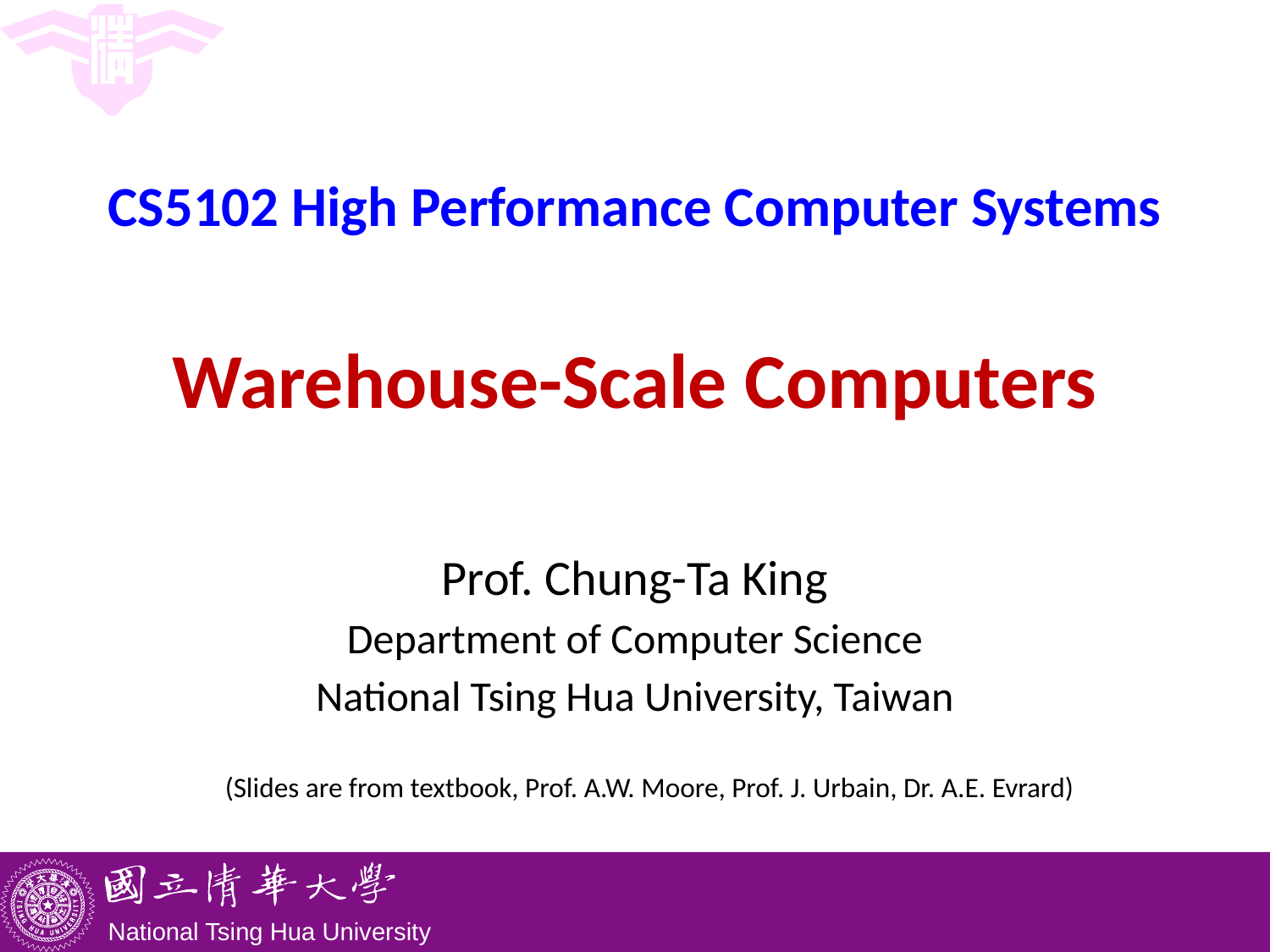

# CS5102 High Performance Computer Systems Warehouse-Scale Computers
Prof. Chung-Ta King
Department of Computer Science
National Tsing Hua University, Taiwan
(Slides are from textbook, Prof. A.W. Moore, Prof. J. Urbain, Dr. A.E. Evrard)